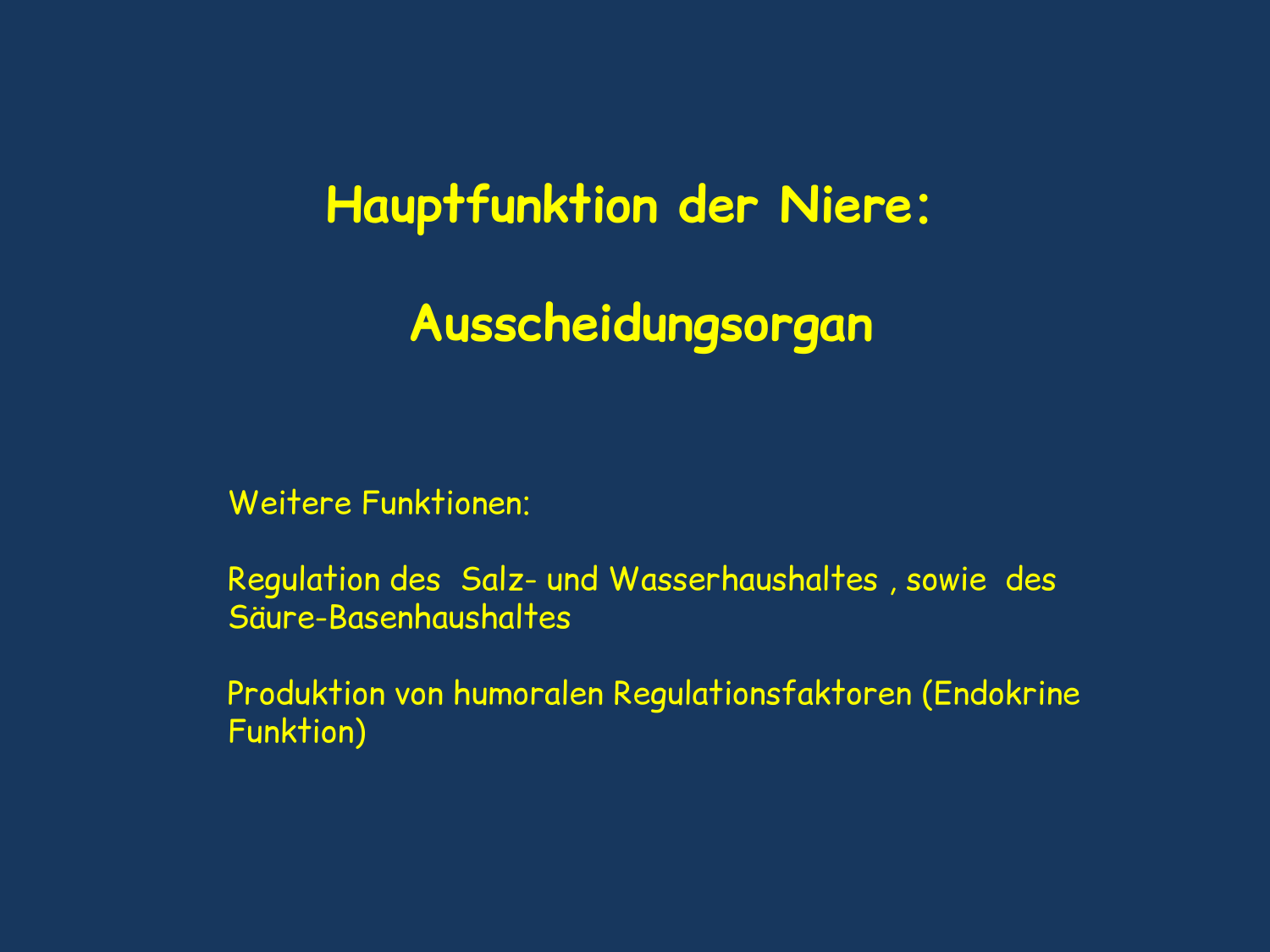

Hauptfunktion der Niere:

 Ausscheidungsorgan
Weitere Funktionen:

Regulation des  Salz- und Wasserhaushaltes , sowie  des
Säure-Basenhaushaltes

Produktion von humoralen Regulationsfaktoren (Endokrine Funktion)